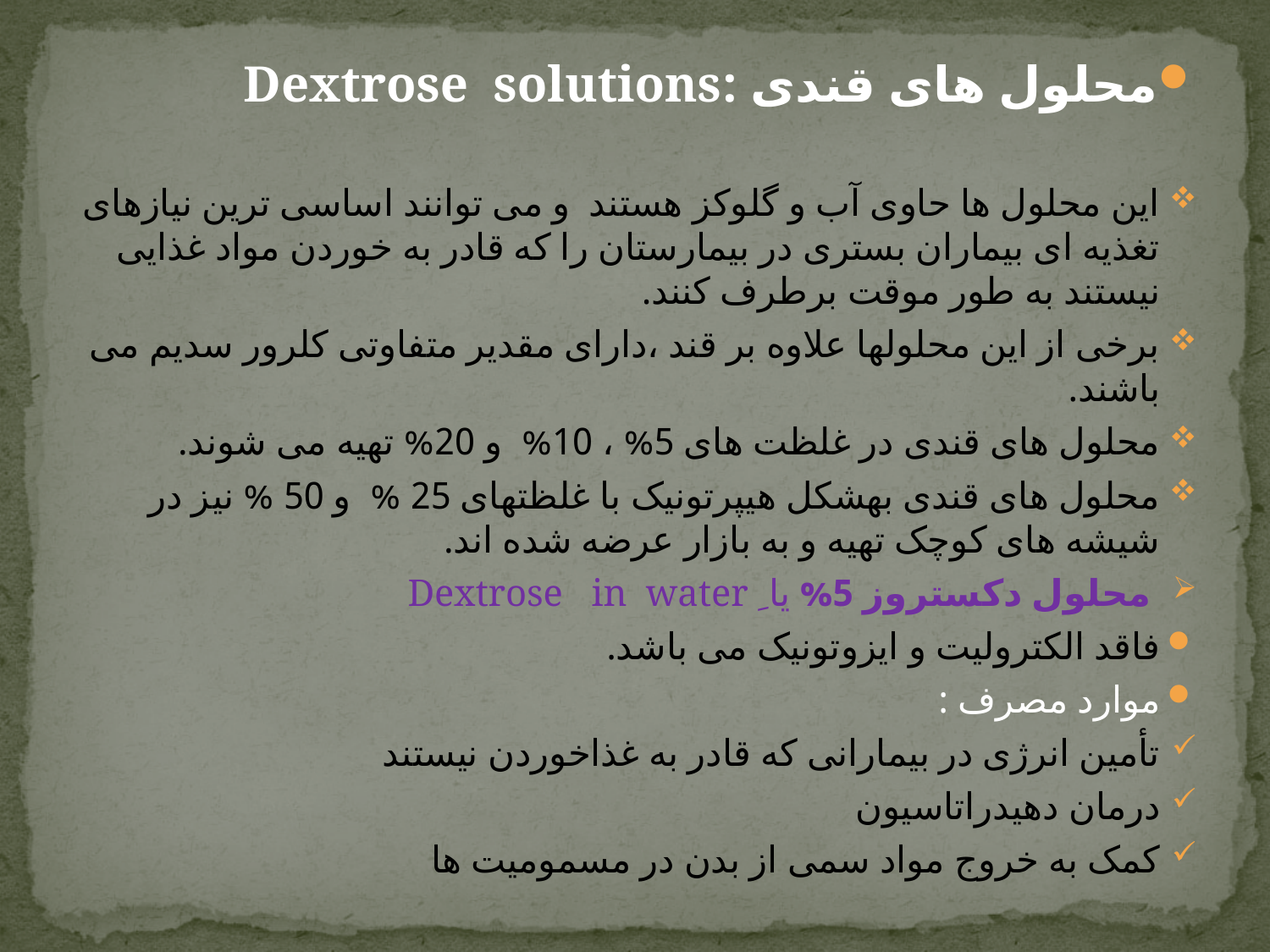

محلول های قندی :Dextrose  solutions
این محلول ها حاوی آب و گلوکز هستند  و می توانند اساسی ترین نیازهای تغذیه ای بیماران بستری در بیمارستان را که قادر به خوردن مواد غذایی نیستند به طور موقت برطرف کنند.
برخی از این محلولها علاوه بر قند ،دارای مقدیر متفاوتی کلرور سدیم می باشند.
محلول های قندی در غلظت های 5% ، 10%  و 20% تهیه می شوند.
محلول های قندی بهشکل هیپرتونیک با غلظتهای 25 %  و 50 % نیز در شیشه های کوچک تهیه و به بازار عرضه شده اند.
 محلول دکستروز 5% یا ِ Dextrose   in  water
فاقد الکترولیت و ایزوتونیک می باشد.
موارد مصرف :
تأمین انرژی در بیمارانی که قادر به غذاخوردن نیستند
درمان دهیدراتاسیون
کمک به خروج مواد سمی از بدن در مسمومیت ها